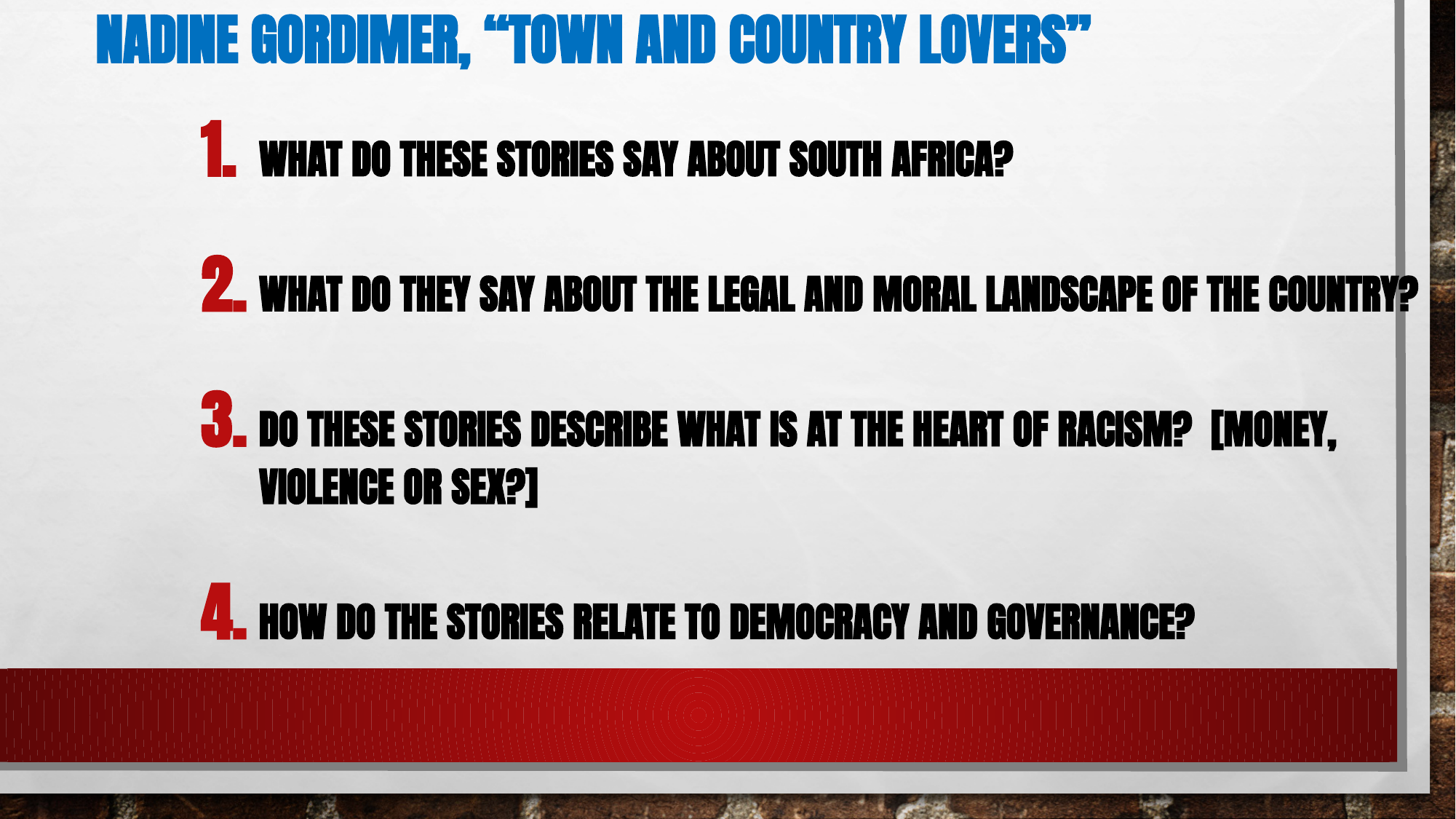

# Nadine Gordimer, “Town and Country Lovers”

What do these stories say about South Africa?

What do they say about the legal and moral landscape of the Country?

Do these stories describe what is at the Heart of Racism?  [Money, Violence or Sex?]

How do the stories relate to Democracy and Governance?